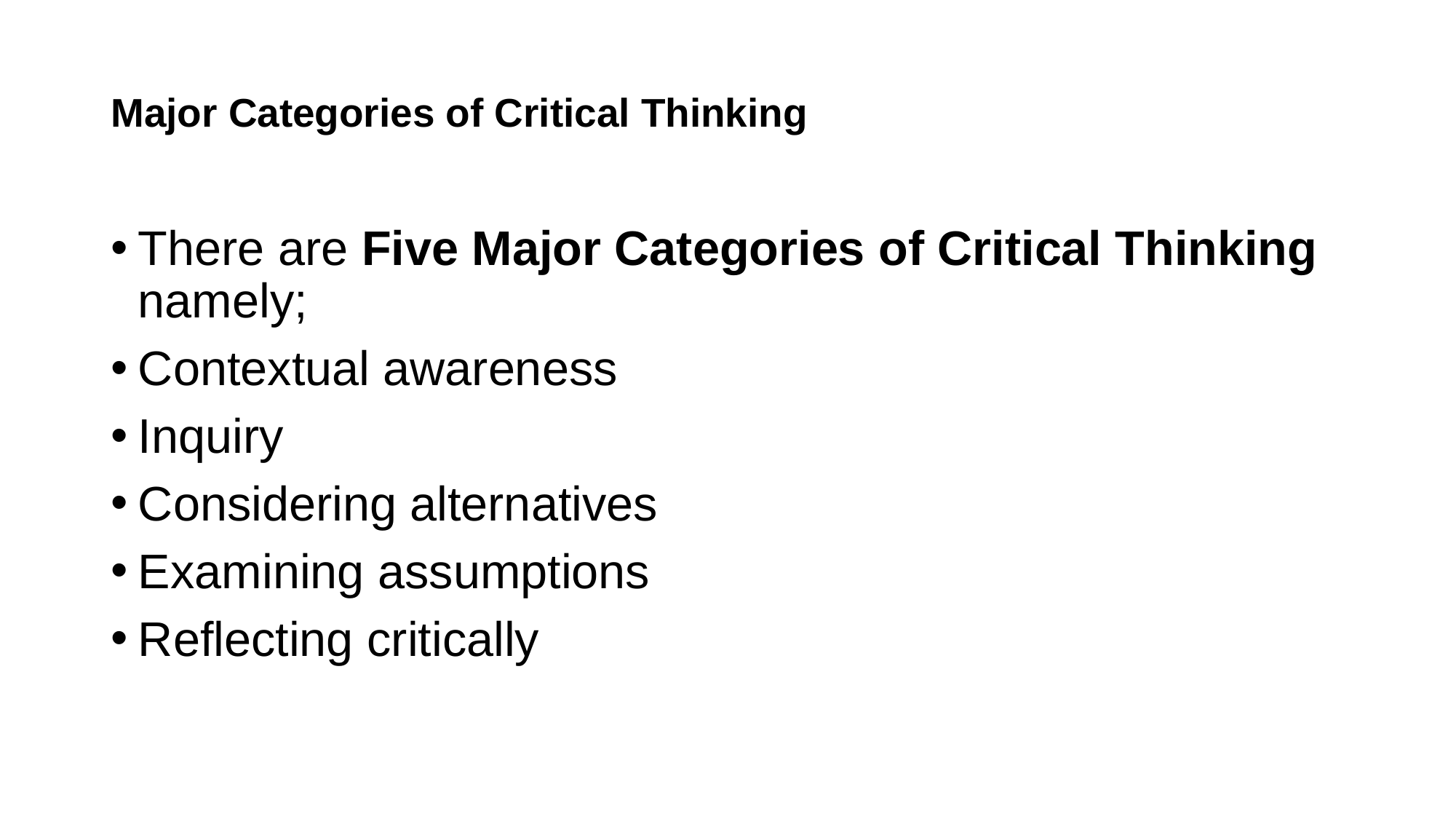

# Major Categories of Critical Thinking
There are Five Major Categories of Critical Thinking namely;
Contextual awareness
Inquiry
Considering alternatives
Examining assumptions
Reflecting critically